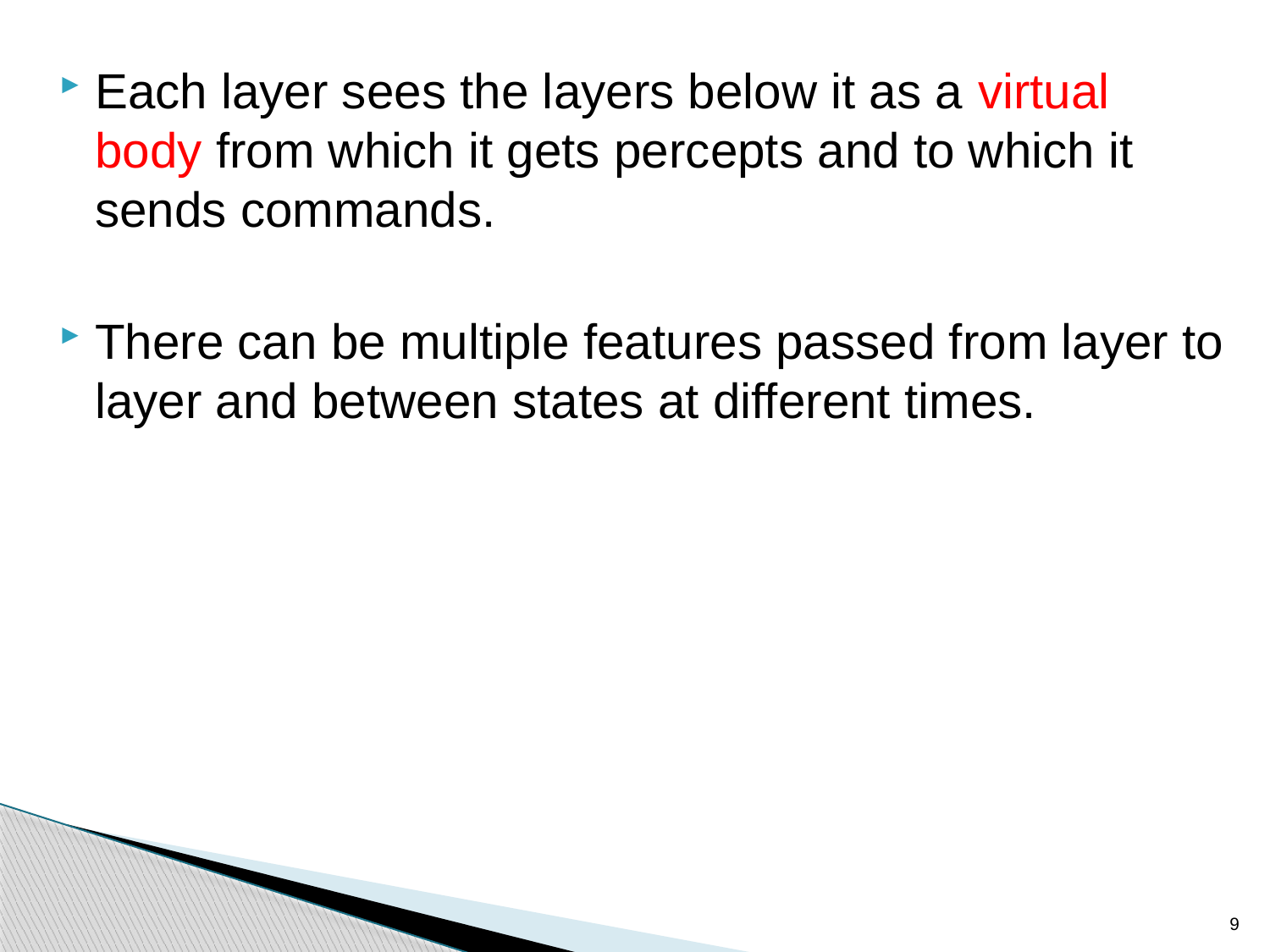

Each layer sees the layers below it as a virtual body from which it gets percepts and to which it sends commands.

There can be multiple features passed from layer to layer and between states at different times.

9